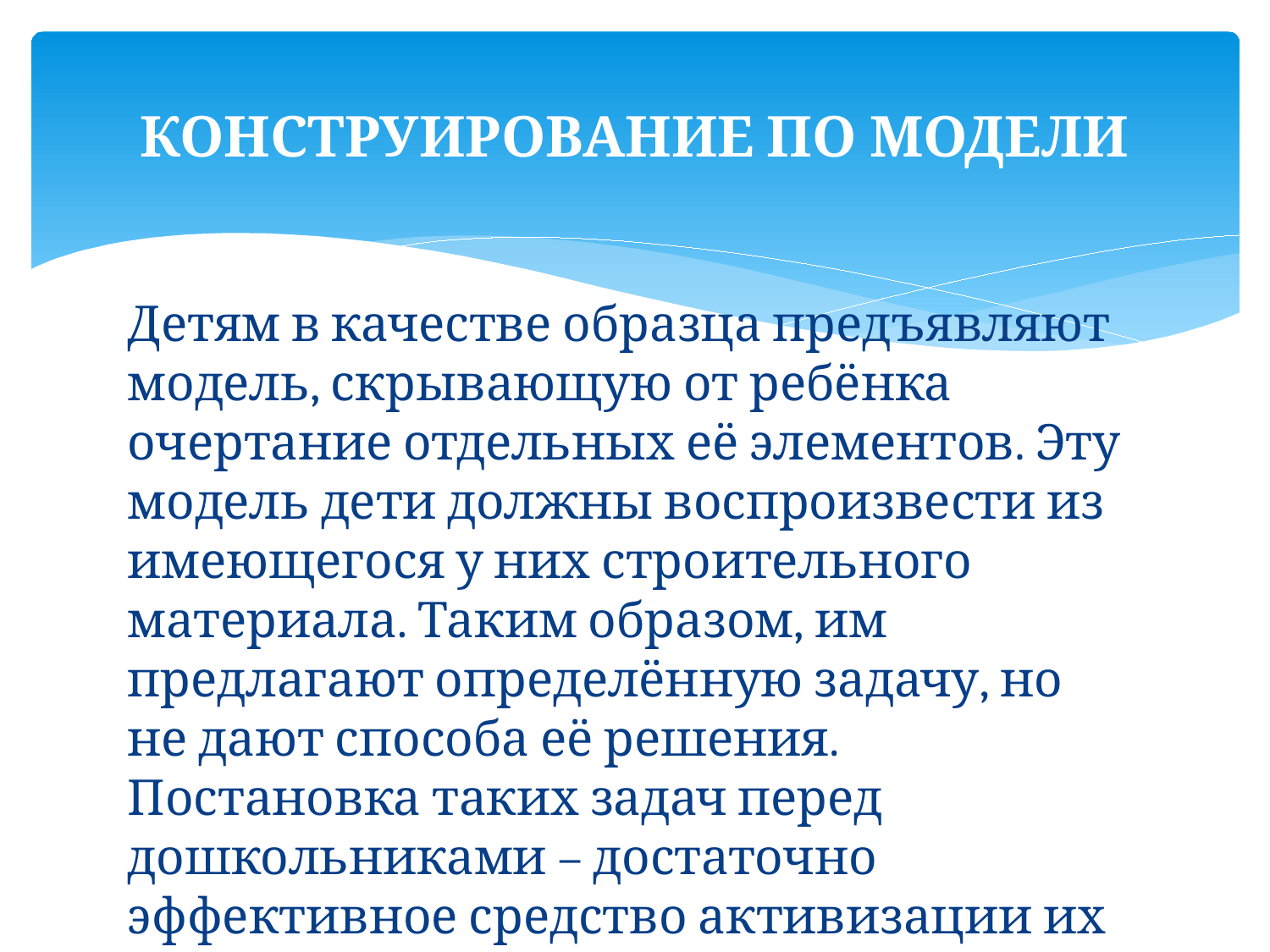

# КОНСТРУИРОВАНИЕ ПО МОДЕЛИ
Детям в качестве образца предъявляют модель, скрывающую от ребёнка очертание отдельных её элементов. Эту модель дети должны воспроизвести из имеющегося у них строительного материала. Таким образом, им предлагают определённую задачу, но не дают способа её решения. Постановка таких задач перед дошкольниками – достаточно эффективное средство активизации их мышления.